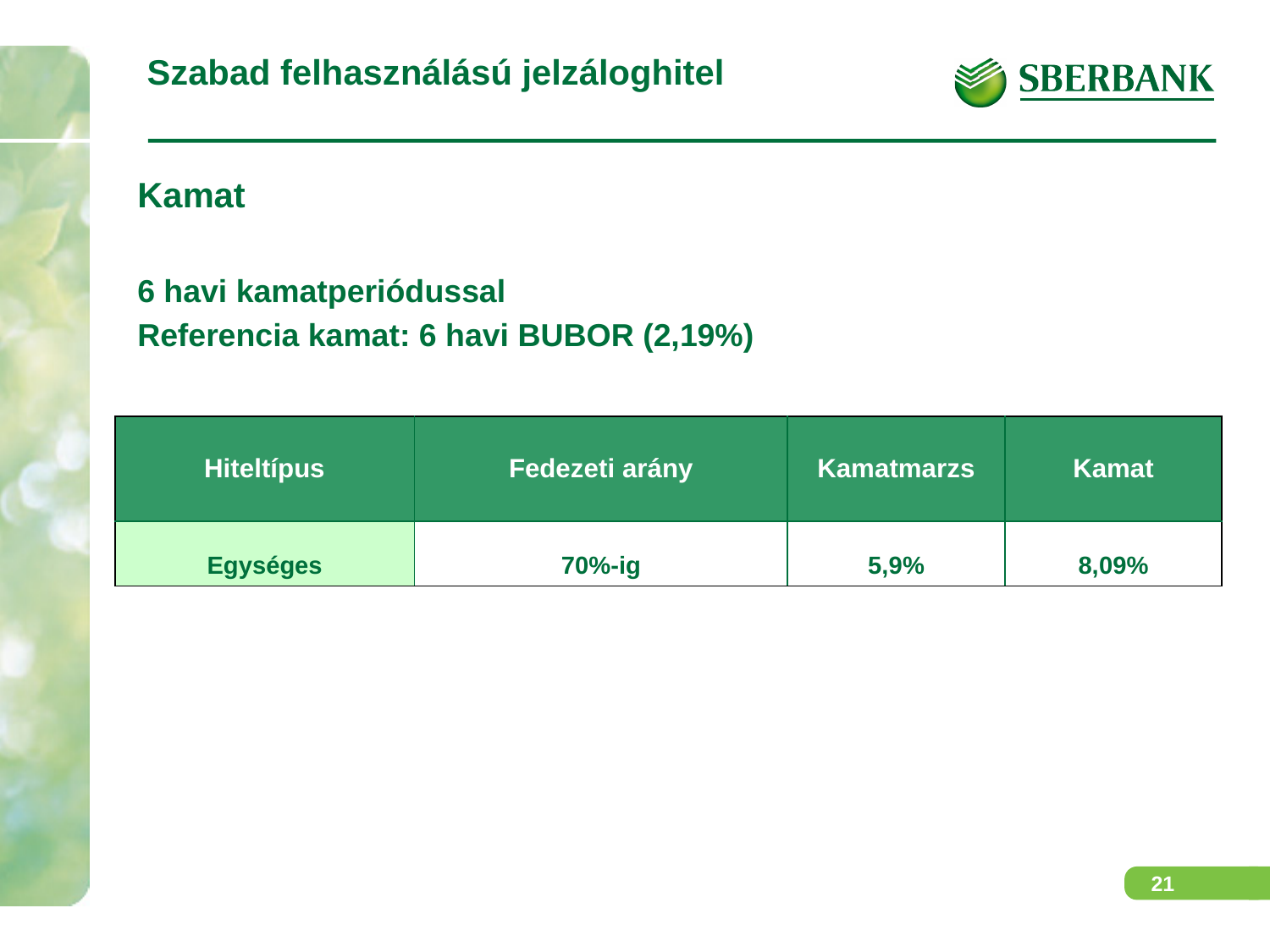

Szabad felhasználású jelzáloghitel
Kamat

6 havi kamatperiódussal
Referencia kamat: 6 havi BUBOR (2,19%)
| Hiteltípus | Fedezeti arány | Kamatmarzs | Kamat |
| --- | --- | --- | --- |
| Egységes | 70%-ig | 5,9% | 8,09% |